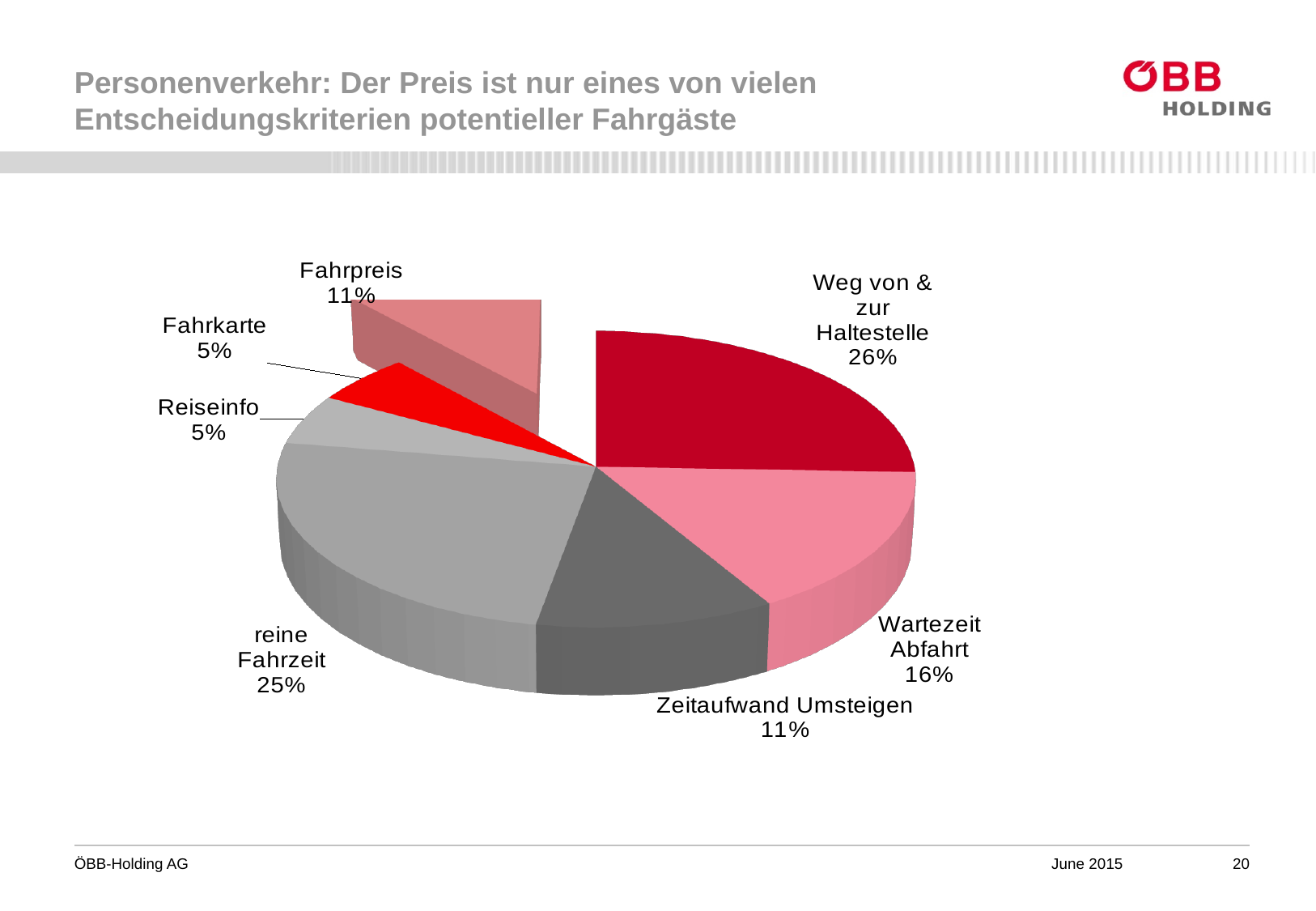

# Personenverkehr: Der Preis ist nur eines von vielen Entscheidungskriterien potentieller Fahrgäste

[unsupported chart]

June 2015
20